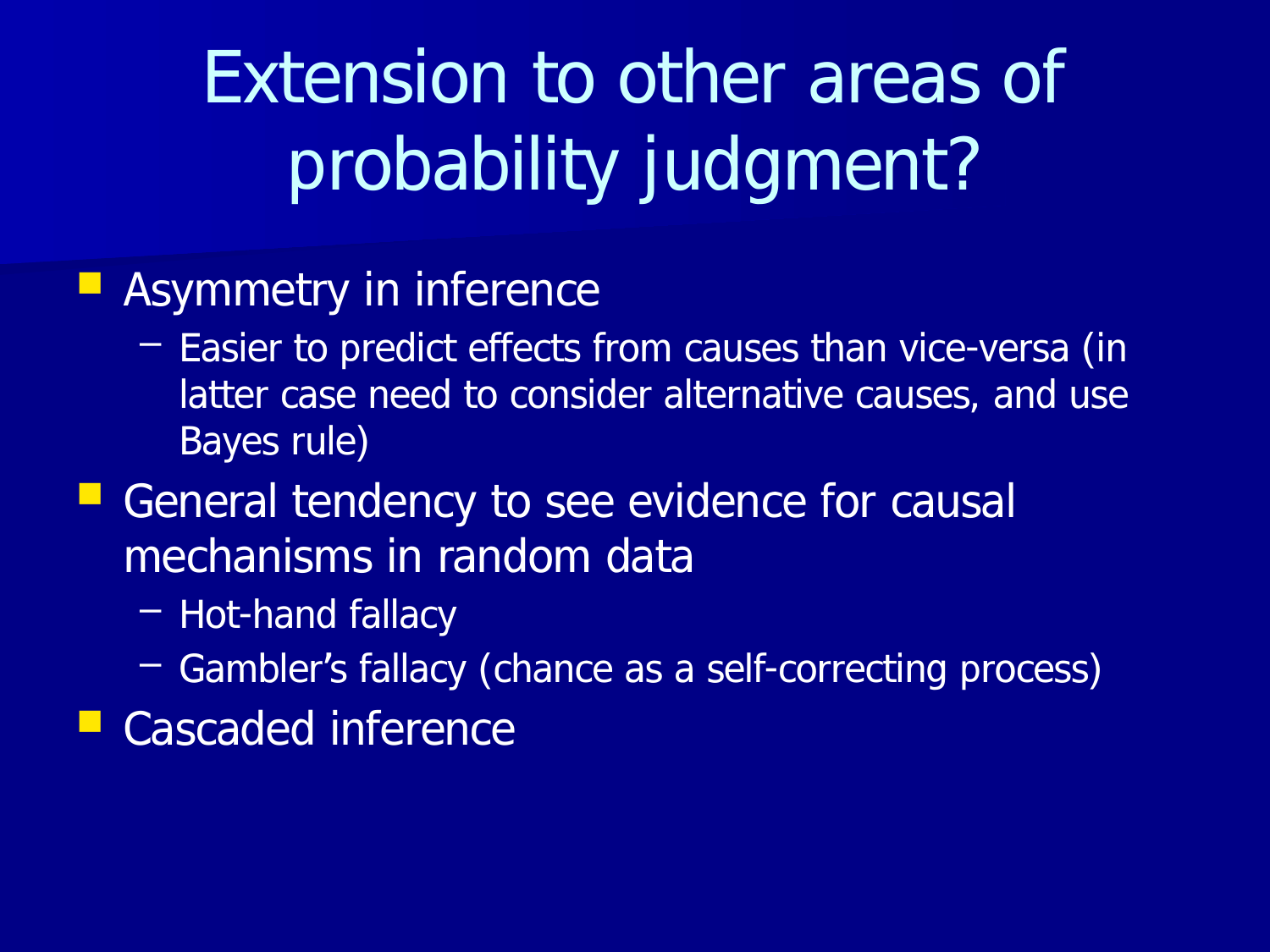

# Extension to other areas of probability judgment?
Asymmetry in inference
Easier to predict effects from causes than vice-versa (in latter case need to consider alternative causes, and use Bayes rule)
General tendency to see evidence for causal mechanisms in random data
Hot-hand fallacy
Gambler’s fallacy (chance as a self-correcting process)
Cascaded inference